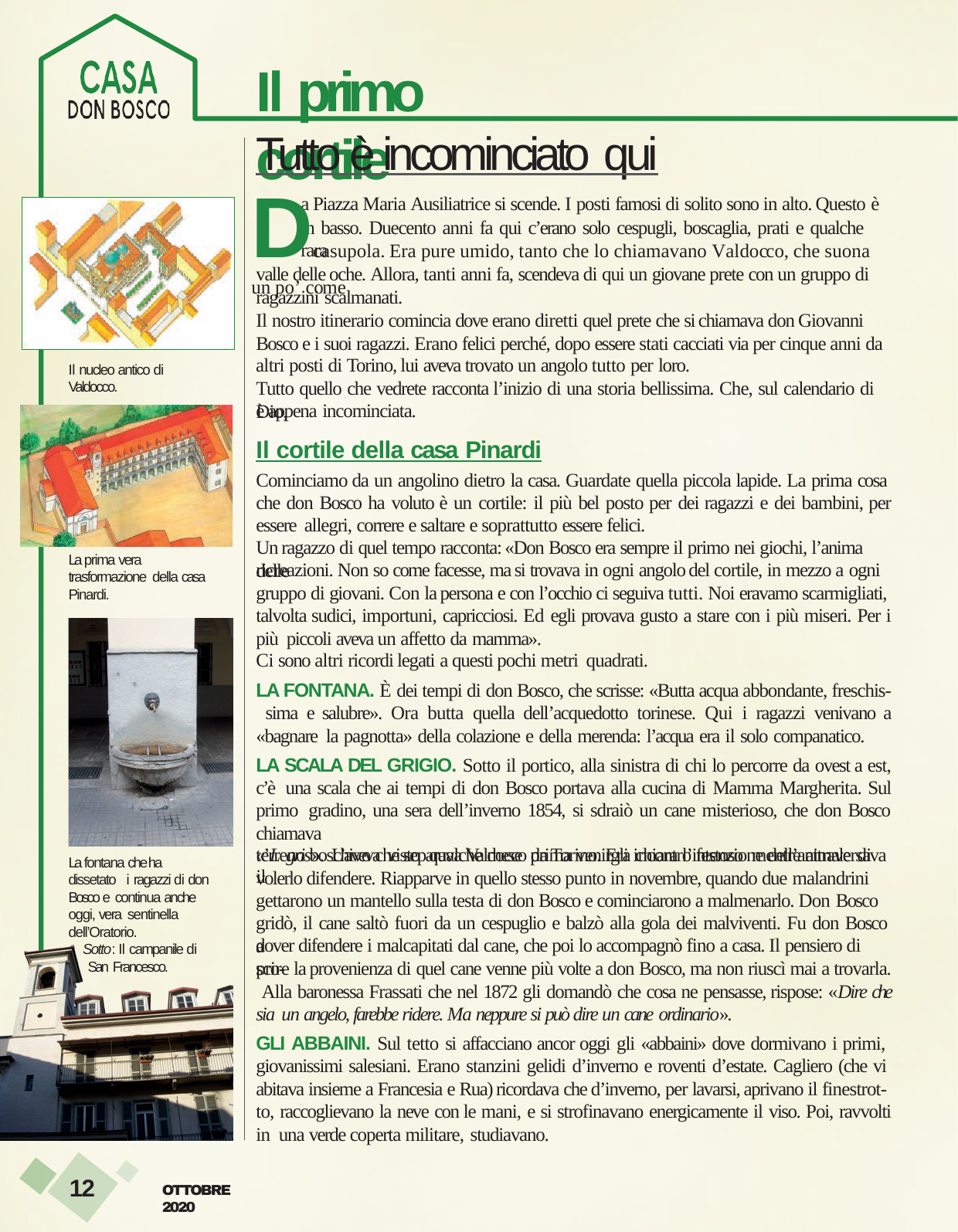

# Il primo cortile

Tutto è incominciato qui
Dcasupola. Era pure umido, tanto che lo chiamavano Valdocco, che suona un po’ come
a Piazza Maria Ausiliatrice si scende. I posti famosi di solito sono in alto. Questo è
in basso. Duecento anni fa qui c’erano solo cespugli, boscaglia, prati e qualche rara
valle delle oche. Allora, tanti anni fa, scendeva di qui un giovane prete con un gruppo di  ragazzini scalmanati.
Il nostro itinerario comincia dove erano diretti quel prete che si chiamava don Giovanni  Bosco e i suoi ragazzi. Erano felici perché, dopo essere stati cacciati via per cinque anni da
altri posti di Torino, lui aveva trovato un angolo tutto per loro.
Il nucleo antico di Valdocco.
Tutto quello che vedrete racconta l’inizio di una storia bellissima. Che, sul calendario di Dio,
è appena incominciata.
Il cortile della casa Pinardi
Cominciamo da un angolino dietro la casa. Guardate quella piccola lapide. La prima cosa  che don Bosco ha voluto è un cortile: il più bel posto per dei ragazzi e dei bambini, per essere  allegri, correre e saltare e soprattutto essere felici.
gruppo di giovani. Con la persona e con l’occhio ci seguiva tutti. Noi eravamo scarmigliati,  talvolta sudici, importuni, capricciosi. Ed egli provava gusto a stare con i più miseri. Per i più  piccoli aveva un affetto da mamma».
Ci sono altri ricordi legati a questi pochi metri quadrati.
LA FONTANA. È dei tempi di don Bosco, che scrisse: «Butta acqua abbondante, freschis-  sima e salubre». Ora butta quella dell’acquedotto torinese. Qui i ragazzi venivano a «bagnare  la pagnotta» della colazione e della merenda: l’acqua era il solo companatico.
LA SCALA DEL GRIGIO. Sotto il portico, alla sinistra di chi lo percorre da ovest a est, c’è  una scala che ai tempi di don Bosco portava alla cucina di Mamma Margherita. Sul primo  gradino, una sera dell’inverno 1854, si sdraiò un cane misterioso, che don Bosco chiamava
«’L  gris».  L’aveva  visto  qualche mese prima venirgli incontro festoso  mentre attraversava  il
Un ragazzo di quel tempo racconta: «Don Bosco era sempre il primo nei giochi, l’anima delle
La prima vera trasformazione  della casa Pinardi.
ricreazioni. Non so come facesse, ma si trovava in ogni angolo del cortile, in mezzo a ogni
terreno boschivo che separava Valdocco da Torino. Era chiara l’intenzione dell’animale di
La fontana che ha dissetato   i ragazzi di don Bosco e  continua anche oggi, vera  sentinella dell’Oratorio.
Sotto: Il campanile di San  Francesco.
volerlo difendere. Riapparve in quello stesso punto in novembre, quando due malandrini
gettarono un mantello sulla testa di don Bosco e cominciarono a malmenarlo. Don Bosco
gridò, il cane saltò fuori da un cespuglio e balzò alla gola dei malviventi. Fu don Bosco a
dover difendere i malcapitati dal cane, che poi lo accompagnò fino a casa. Il pensiero di sco-
prire la provenienza di quel cane venne più volte a don Bosco, ma non riuscì mai a trovarla.  Alla baronessa Frassati che nel 1872 gli domandò che cosa ne pensasse, rispose: «Dire che sia  un angelo, farebbe ridere. Ma neppure si può dire un cane ordinario».
GLI ABBAINI. Sul tetto si affacciano ancor oggi gli «abbaini» dove dormivano i primi,  giovanissimi salesiani. Erano stanzini gelidi d’inverno e roventi d’estate. Cagliero (che vi  abitava insieme a Francesia e Rua) ricordava che d’inverno, per lavarsi, aprivano il finestrot-  to, raccoglievano la neve con le mani, e si strofinavano energicamente il viso. Poi, ravvolti in  una verde coperta militare, studiavano.
12
OTTOBRE 2020